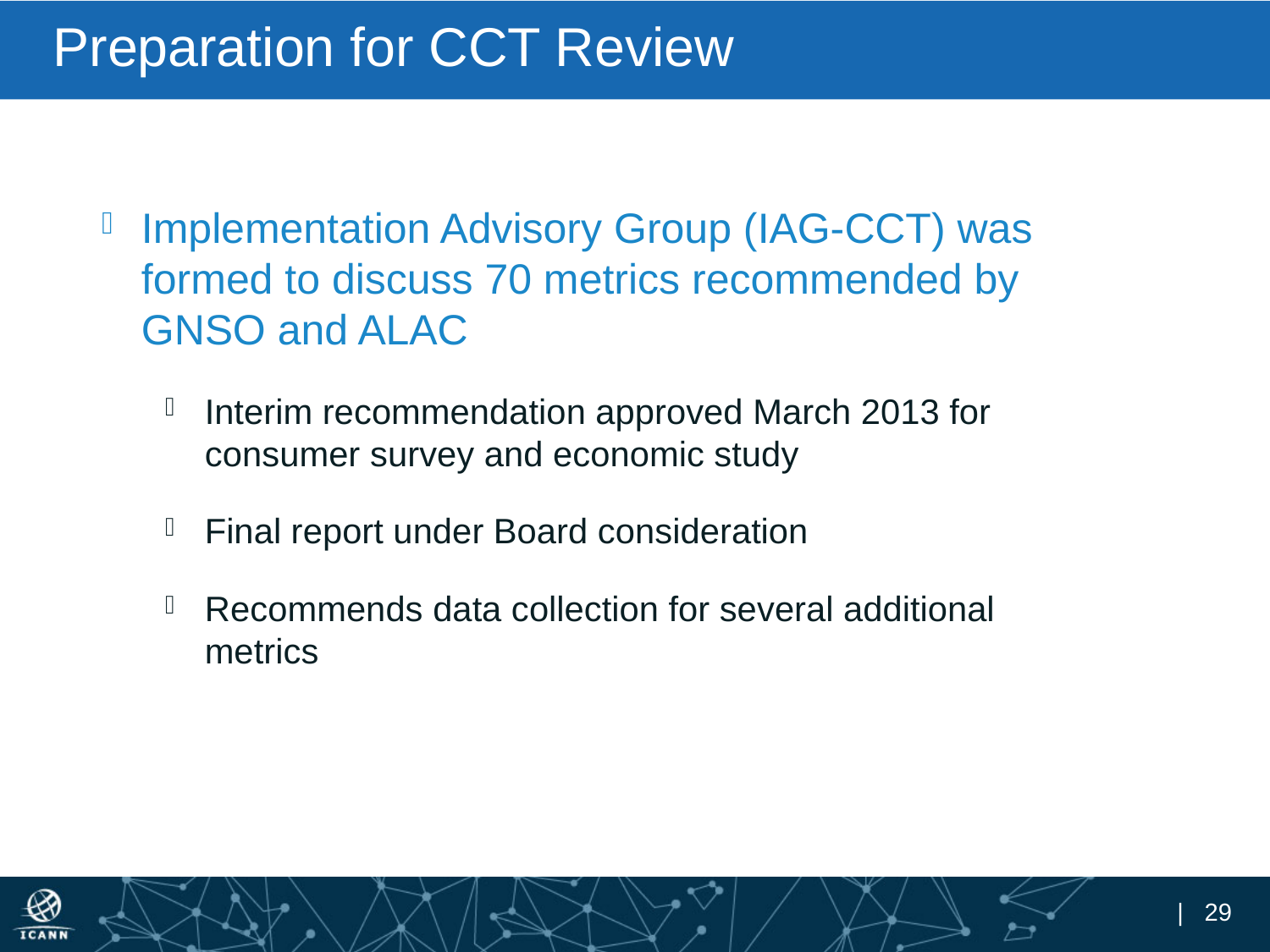

# Preparation for CCT Review
Implementation Advisory Group (IAG-CCT) was formed to discuss 70 metrics recommended by GNSO and ALAC
Interim recommendation approved March 2013 for consumer survey and economic study
Final report under Board consideration
Recommends data collection for several additional metrics